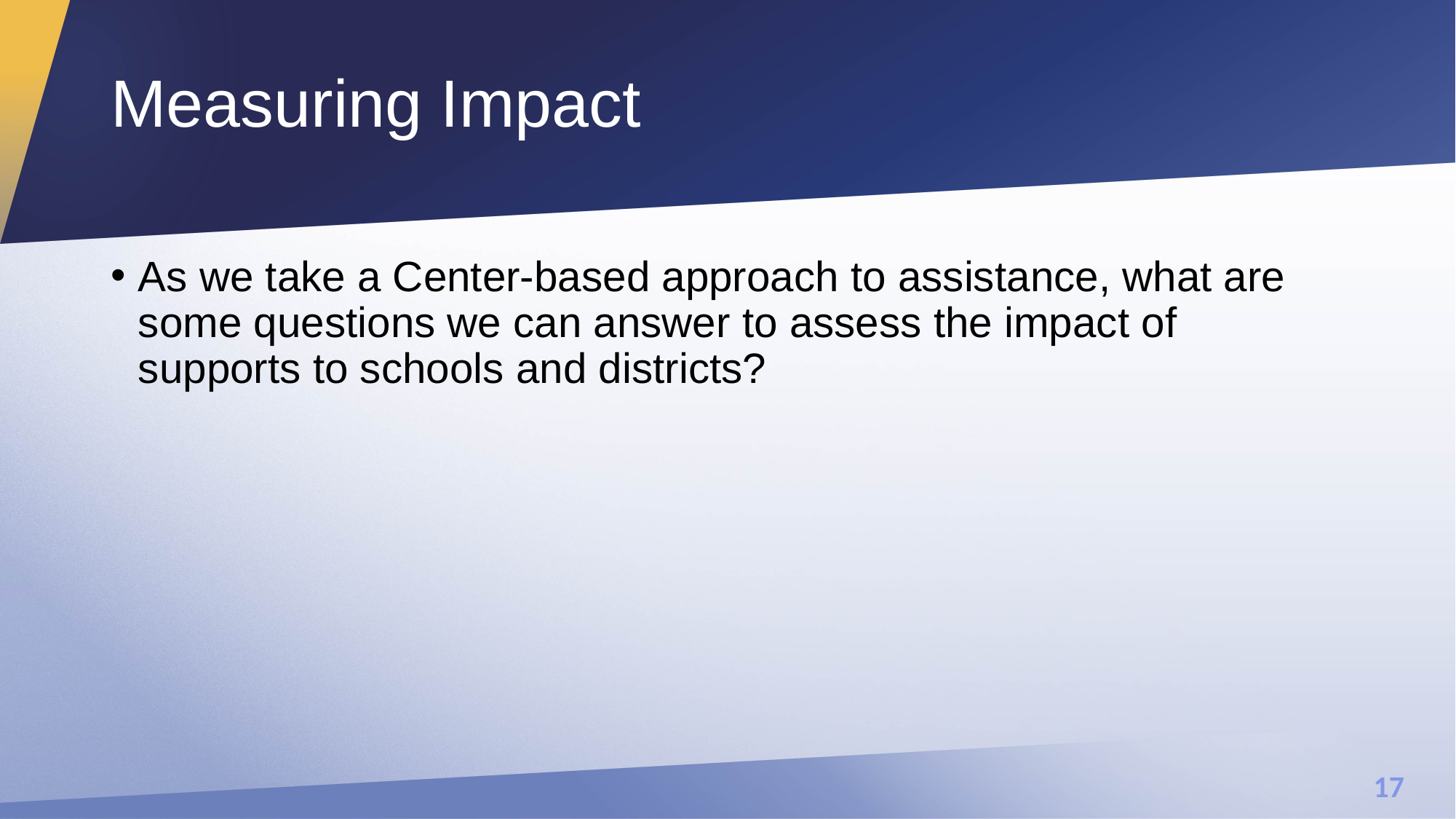

# Measuring Impact
As we take a Center-based approach to assistance, what are some questions we can answer to assess the impact of supports to schools and districts?